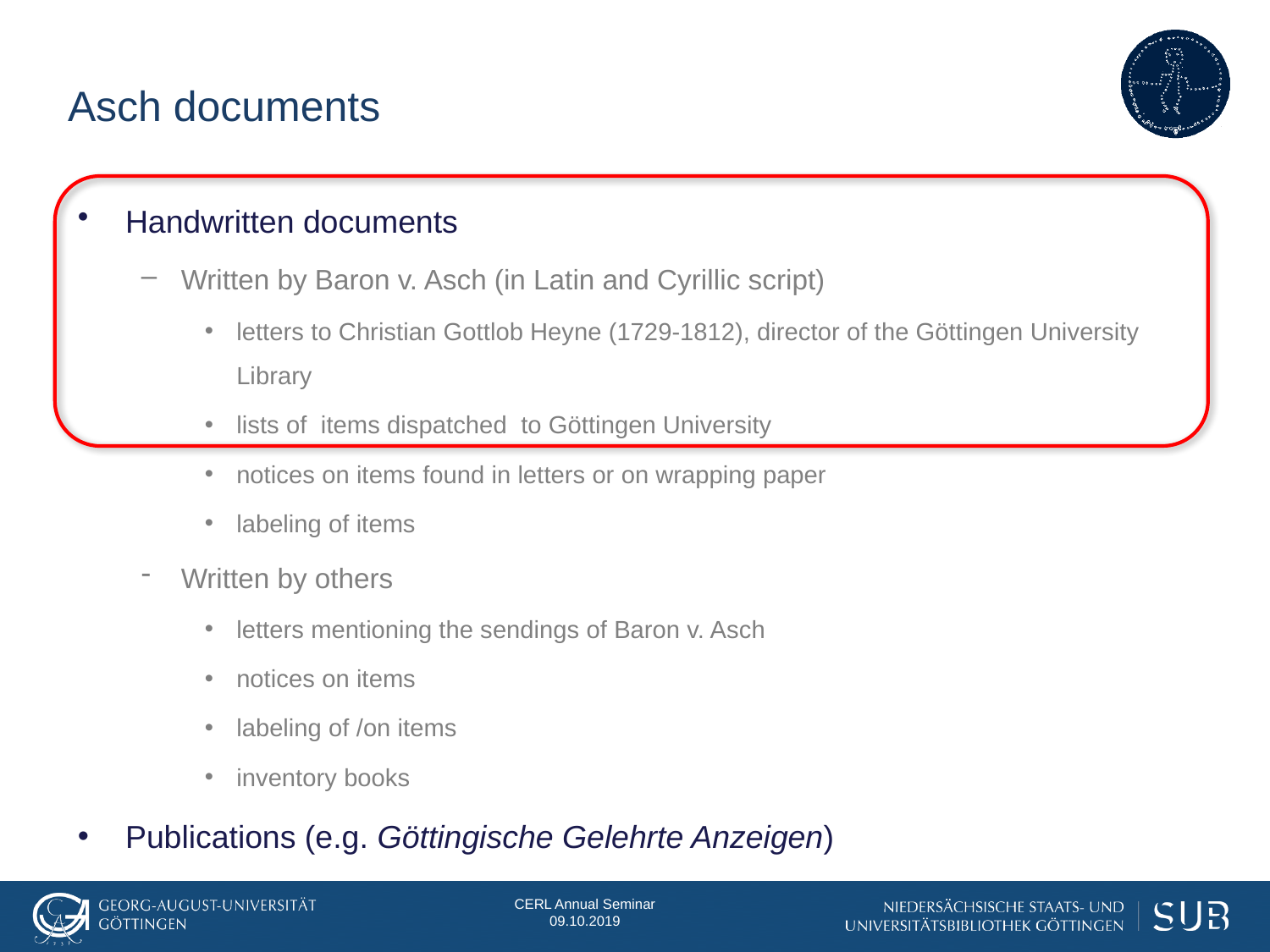

# Asch documents

Handwritten documents
Written by Baron v. Asch (in Latin and Cyrillic script)
letters to Christian Gottlob Heyne (1729-1812), director of the Göttingen University Library
lists of  items dispatched  to Göttingen University
notices on items found in letters or on wrapping paper
labeling of items
Written by others
letters mentioning the sendings of Baron v. Asch
notices on items
labeling of /on items
inventory books
Publications (e.g. Göttingische Gelehrte Anzeigen)

CERL Annual Seminar
09.10.2019